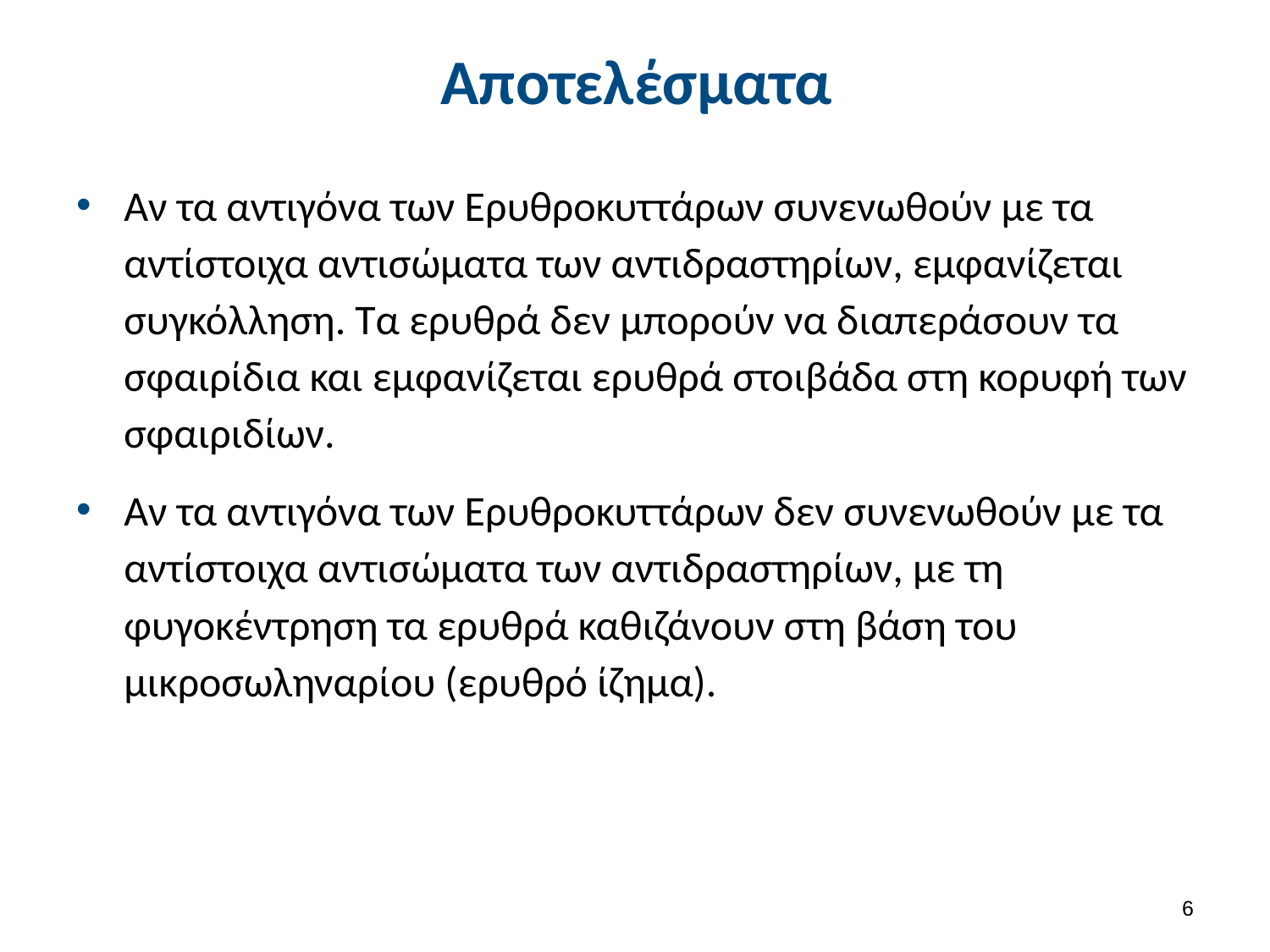

# Αποτελέσματα
Αν τα αντιγόνα των Ερυθροκυττάρων συνενωθούν με τα αντίστοιχα αντισώματα των αντιδραστηρίων, εμφανίζεται συγκόλληση. Tα ερυθρά δεν μπορούν να διαπεράσουν τα σφαιρίδια και εμφανίζεται ερυθρά στοιβάδα στη κορυφή των σφαιριδίων.
Αν τα αντιγόνα των Ερυθροκυττάρων δεν συνενωθούν με τα αντίστοιχα αντισώματα των αντιδραστηρίων, με τη φυγοκέντρηση τα ερυθρά καθιζάνουν στη βάση του μικροσωληναρίου (ερυθρό ίζημα).
6